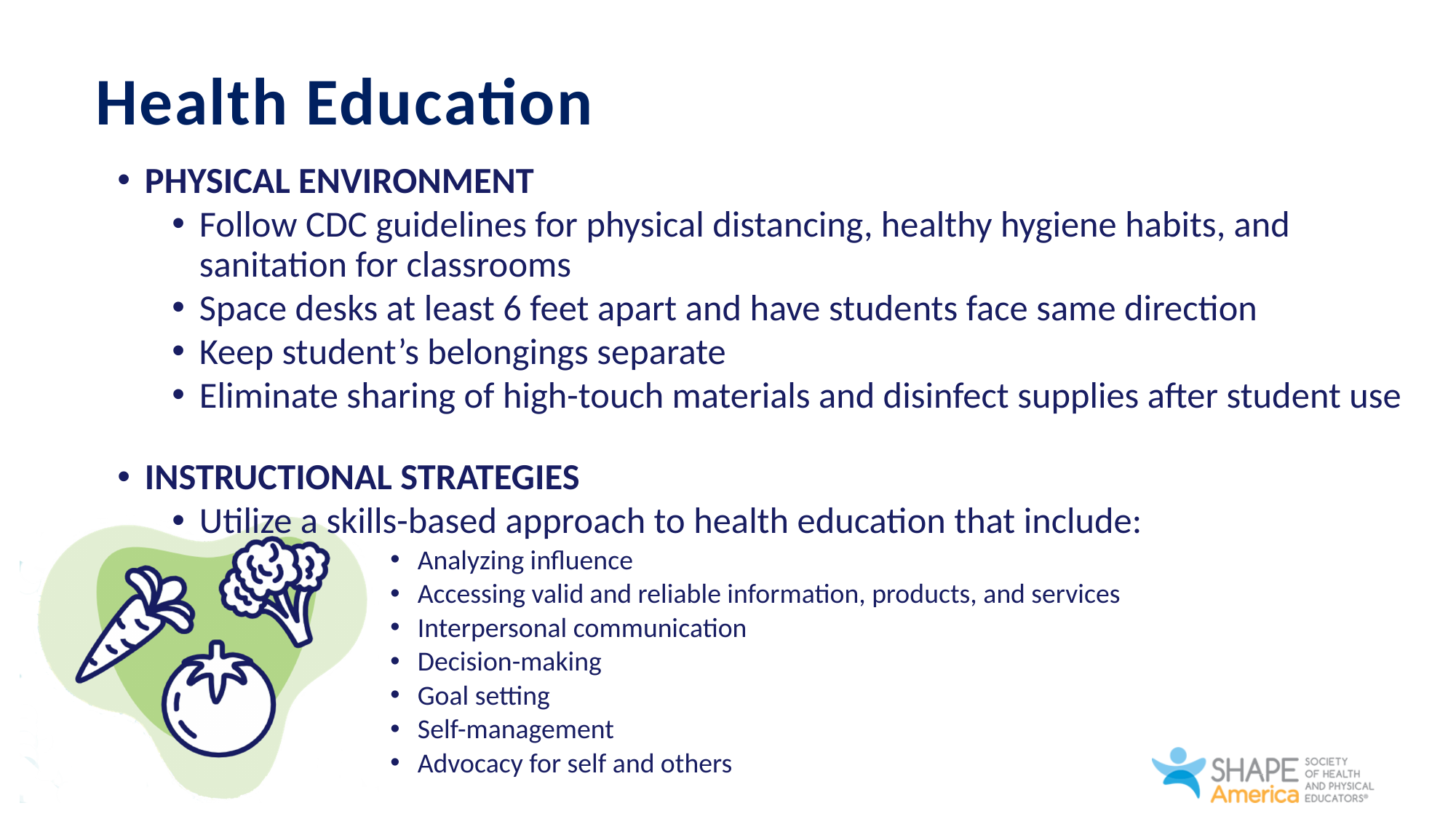

# Health Education
PHYSICAL ENVIRONMENT
Follow CDC guidelines for physical distancing, healthy hygiene habits, and sanitation for classrooms
Space desks at least 6 feet apart and have students face same direction
Keep student’s belongings separate
Eliminate sharing of high-touch materials and disinfect supplies after student use

INSTRUCTIONAL STRATEGIES
Utilize a skills-based approach to health education that include:
Analyzing influence
Accessing valid and reliable information, products, and services
Interpersonal communication
Decision-making
Goal setting
Self-management
Advocacy for self and others